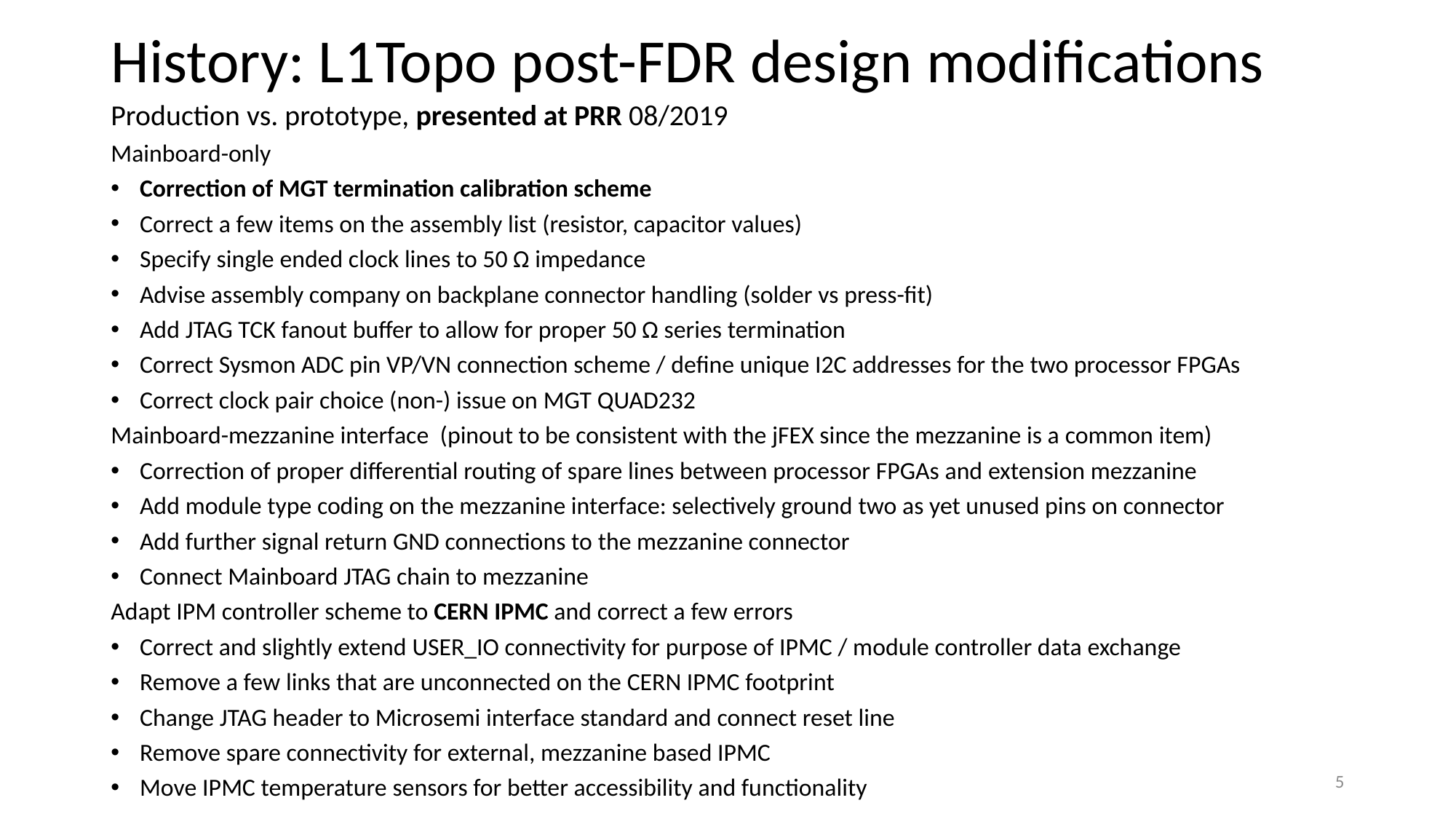

# History: L1Topo post-FDR design modifications
Production vs. prototype, presented at PRR 08/2019
Mainboard-only
Correction of MGT termination calibration scheme
Correct a few items on the assembly list (resistor, capacitor values)
Specify single ended clock lines to 50 Ω impedance
Advise assembly company on backplane connector handling (solder vs press-fit)
Add JTAG TCK fanout buffer to allow for proper 50 Ω series termination
Correct Sysmon ADC pin VP/VN connection scheme / define unique I2C addresses for the two processor FPGAs
Correct clock pair choice (non-) issue on MGT QUAD232
Mainboard-mezzanine interface  (pinout to be consistent with the jFEX since the mezzanine is a common item)
Correction of proper differential routing of spare lines between processor FPGAs and extension mezzanine
Add module type coding on the mezzanine interface: selectively ground two as yet unused pins on connector
Add further signal return GND connections to the mezzanine connector
Connect Mainboard JTAG chain to mezzanine
Adapt IPM controller scheme to CERN IPMC and correct a few errors
Correct and slightly extend USER_IO connectivity for purpose of IPMC / module controller data exchange
Remove a few links that are unconnected on the CERN IPMC footprint
Change JTAG header to Microsemi interface standard and connect reset line
Remove spare connectivity for external, mezzanine based IPMC
Move IPMC temperature sensors for better accessibility and functionality

5